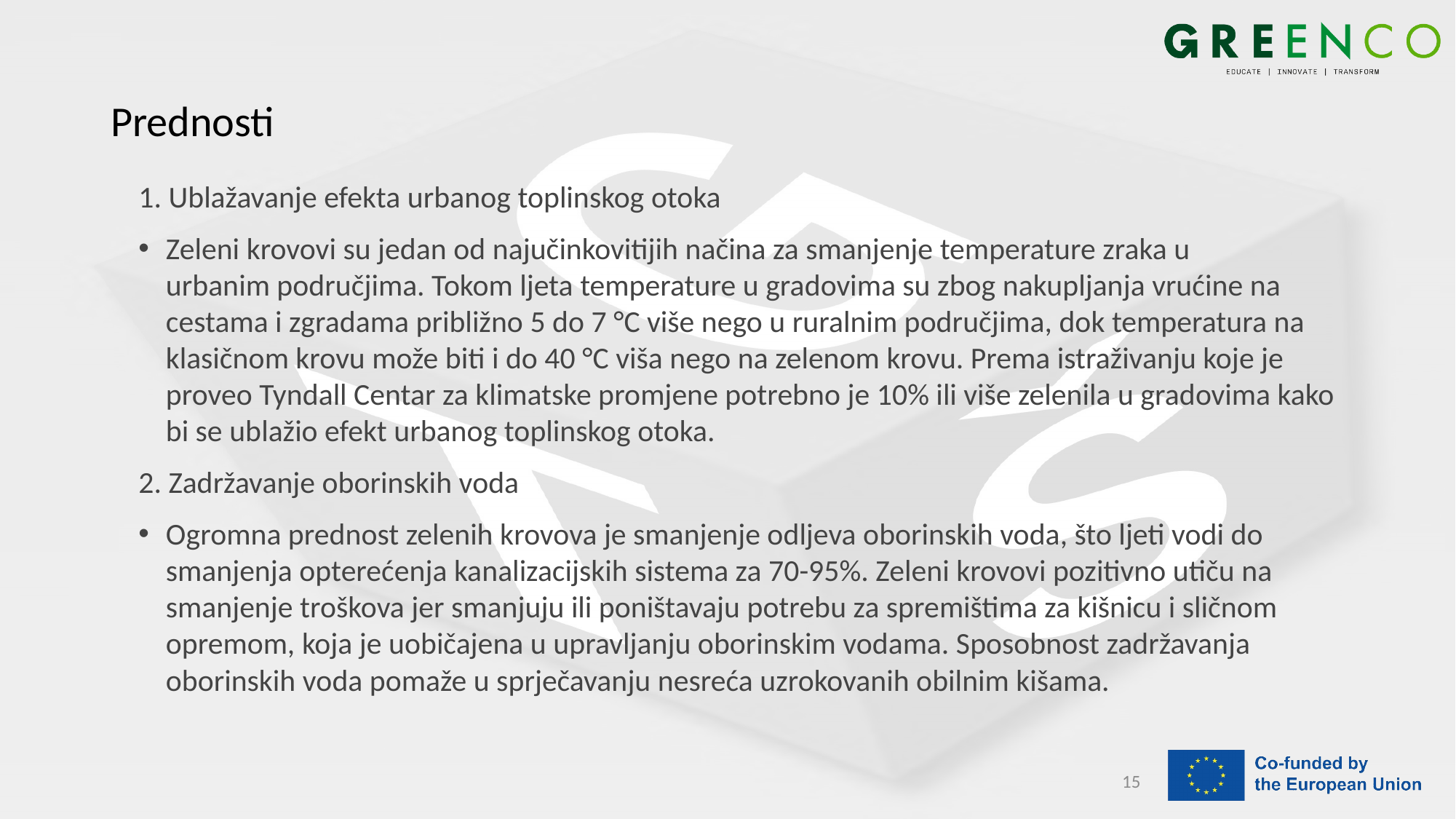

# Prednosti
1. Ublažavanje efekta urbanog toplinskog otoka
Zeleni krovovi su jedan od najučinkovitijih načina za smanjenje temperature zraka u
urbanim područjima. Tokom ljeta temperature u gradovima su zbog nakupljanja vrućine na cestama i zgradama približno 5 do 7 °C više nego u ruralnim područjima, dok temperatura na klasičnom krovu može biti i do 40 °C viša nego na zelenom krovu. Prema istraživanju koje je proveo Tyndall Centar za klimatske promjene potrebno je 10% ili više zelenila u gradovima kako bi se ublažio efekt urbanog toplinskog otoka.
2. Zadržavanje oborinskih voda
Ogromna prednost zelenih krovova je smanjenje odljeva oborinskih voda, što ljeti vodi do
smanjenja opterećenja kanalizacijskih sistema za 70-95%. Zeleni krovovi pozitivno utiču na smanjenje troškova jer smanjuju ili poništavaju potrebu za spremištima za kišnicu i sličnom opremom, koja je uobičajena u upravljanju oborinskim vodama. Sposobnost zadržavanja oborinskih voda pomaže u sprječavanju nesreća uzrokovanih obilnim kišama.
15